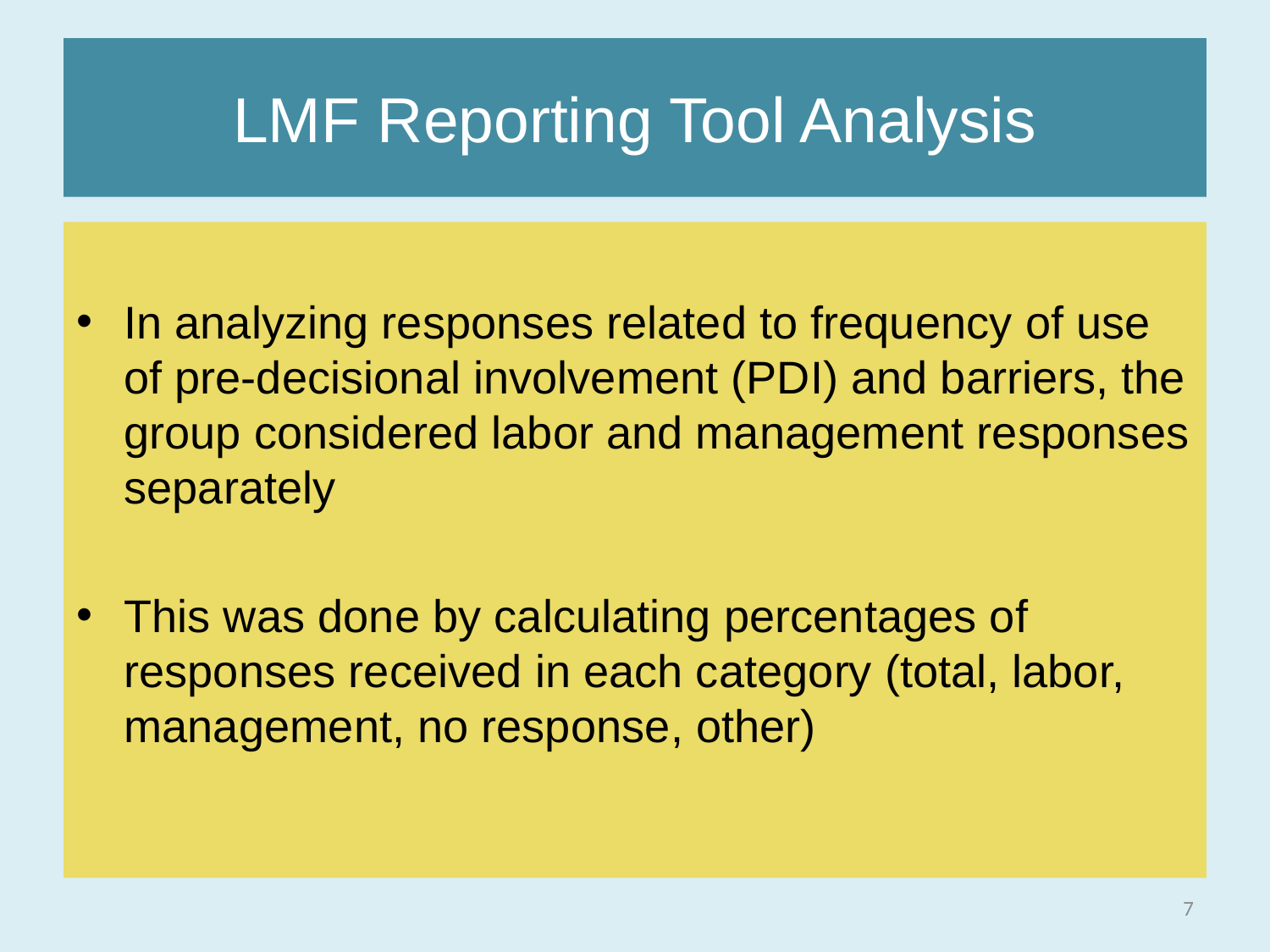

# LMF Reporting Tool Analysis

In analyzing responses related to frequency of use of pre-decisional involvement (PDI) and barriers, the group considered labor and management responses separately

This was done by calculating percentages of responses received in each category (total, labor, management, no response, other)

7